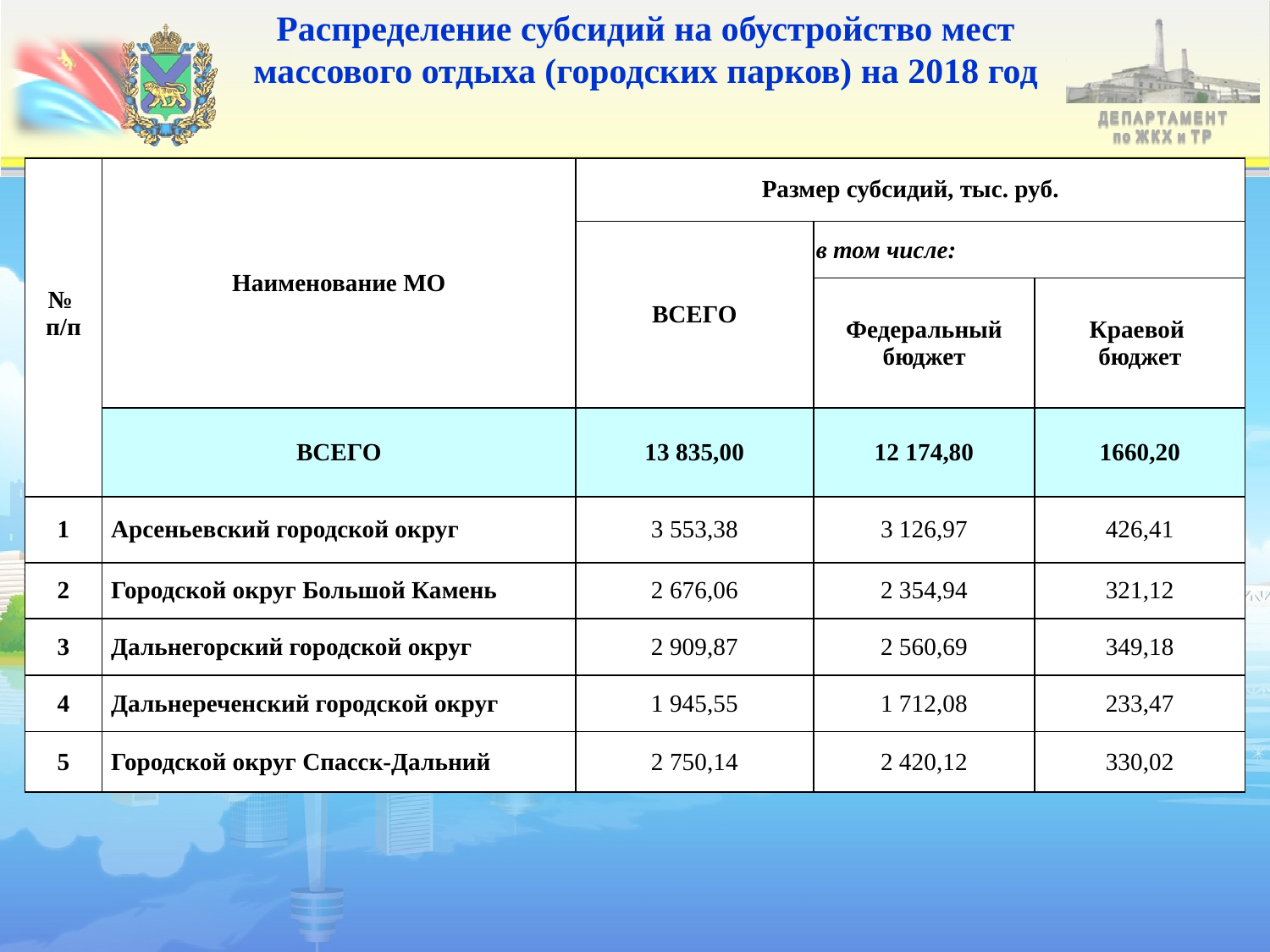

Распределение субсидий на обустройство мест массового отдыха (городских парков) на 2018 год
| № п/п | Наименование МО | Размер субсидий, тыс. руб. |  |  |
| --- | --- | --- | --- | --- |
|  |  | ВСЕГО | в том числе: |  |
|  |  |  | Федеральный бюджет | Краевой бюджет |
|  | ВСЕГО | 13 835,00 | 12 174,80 | 1660,20 |
| 1 | Арсеньевский городской округ | 3 553,38 | 3 126,97 | 426,41 |
| 2 | Городской округ Большой Камень | 2 676,06 | 2 354,94 | 321,12 |
| 3 | Дальнегорский городской округ | 2 909,87 | 2 560,69 | 349,18 |
| 4 | Дальнереченский городской округ | 1 945,55 | 1 712,08 | 233,47 |
| 5 | Городской округ Спасск-Дальний | 2 750,14 | 2 420,12 | 330,02 |